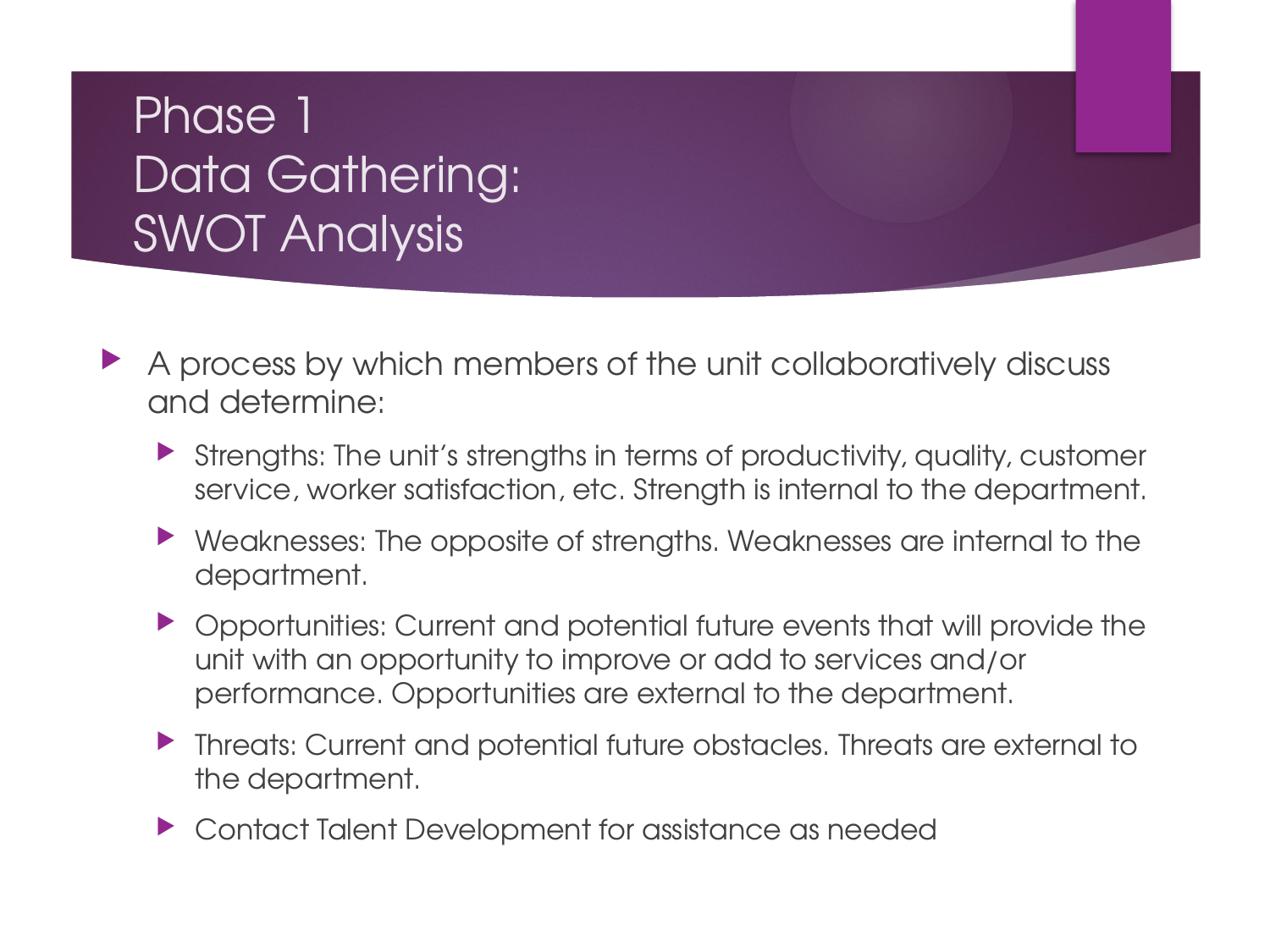

# Phase 1 Data Gathering: SWOT Analysis
A process by which members of the unit collaboratively discuss and determine:
Strengths: The unit’s strengths in terms of productivity, quality, customer service, worker satisfaction, etc. Strength is internal to the department.
Weaknesses: The opposite of strengths. Weaknesses are internal to the department.
Opportunities: Current and potential future events that will provide the unit with an opportunity to improve or add to services and/or performance. Opportunities are external to the department.
Threats: Current and potential future obstacles. Threats are external to the department.
Contact Talent Development for assistance as needed